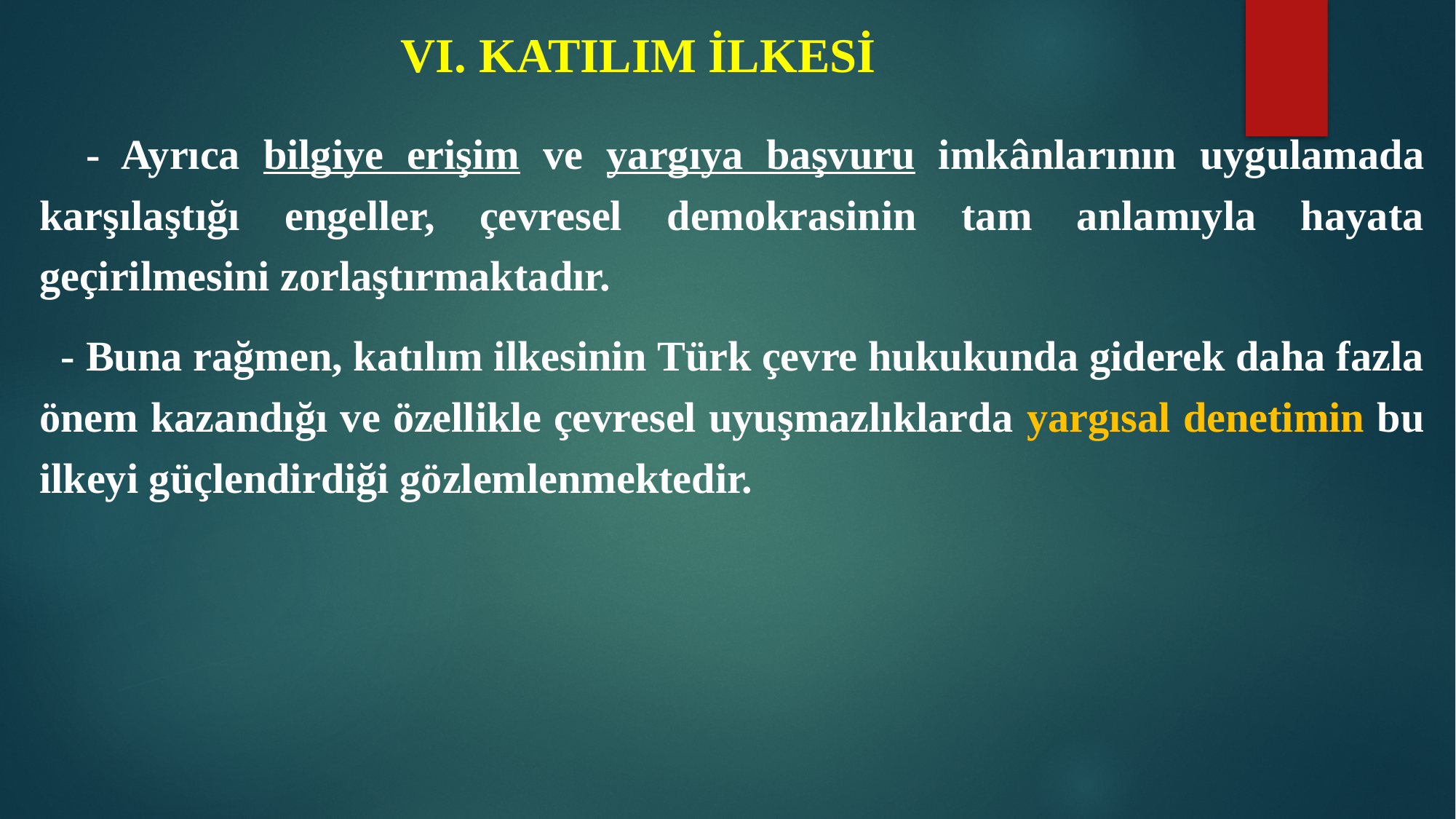

# VI. KATILIM İLKESİ
  - Ayrıca bilgiye erişim ve yargıya başvuru imkânlarının uygulamada karşılaştığı engeller, çevresel demokrasinin tam anlamıyla hayata geçirilmesini zorlaştırmaktadır.
  - Buna rağmen, katılım ilkesinin Türk çevre hukukunda giderek daha fazla önem kazandığı ve özellikle çevresel uyuşmazlıklarda yargısal denetimin bu ilkeyi güçlendirdiği gözlemlenmektedir.